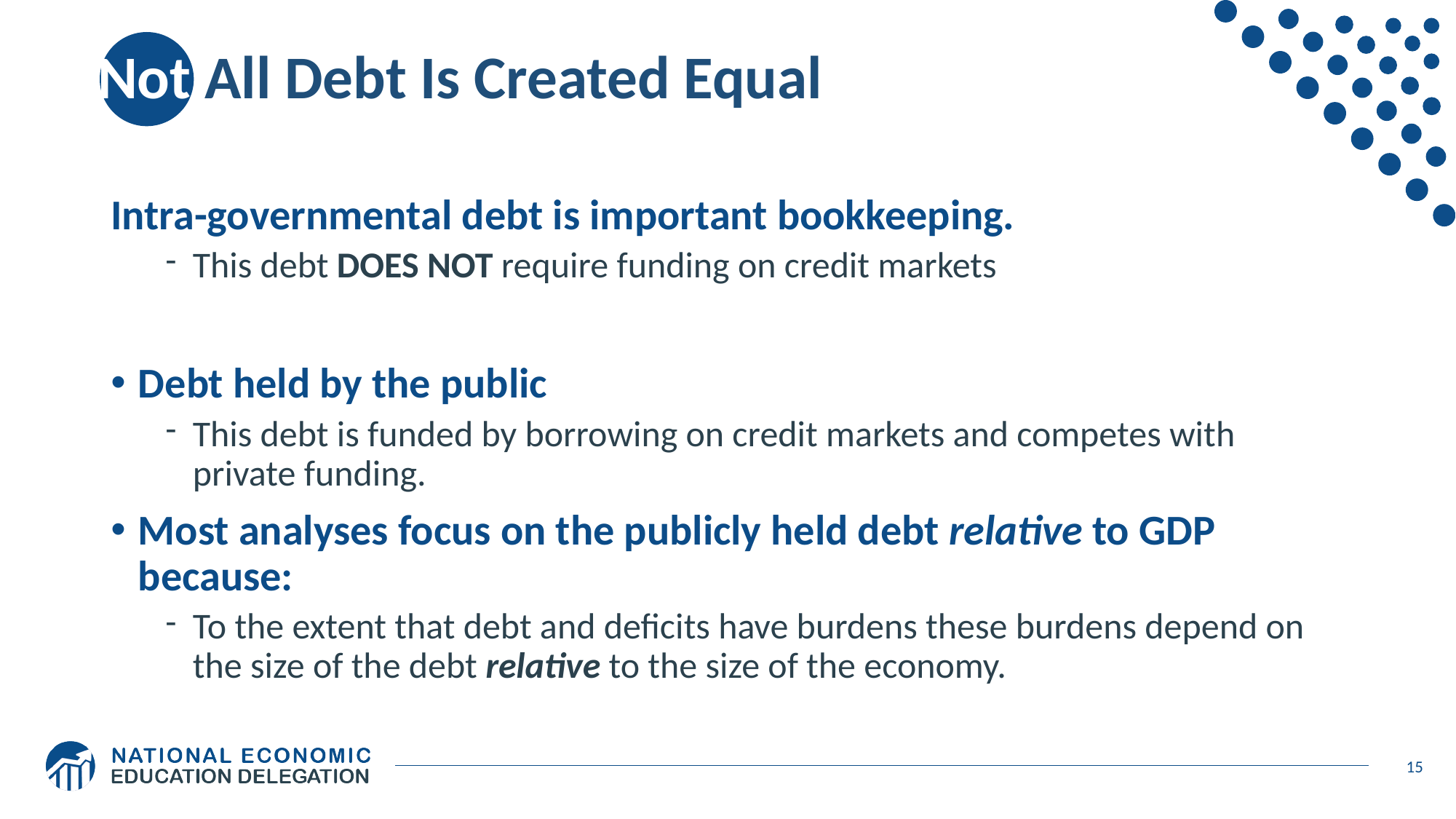

# Not All Debt Is Created Equal
Intra-governmental debt is important bookkeeping.
This debt DOES NOT require funding on credit markets

Debt held by the public
This debt is funded by borrowing on credit markets and competes with private funding.
Most analyses focus on the publicly held debt relative to GDP because:
To the extent that debt and deficits have burdens these burdens depend on the size of the debt relative to the size of the economy.

15